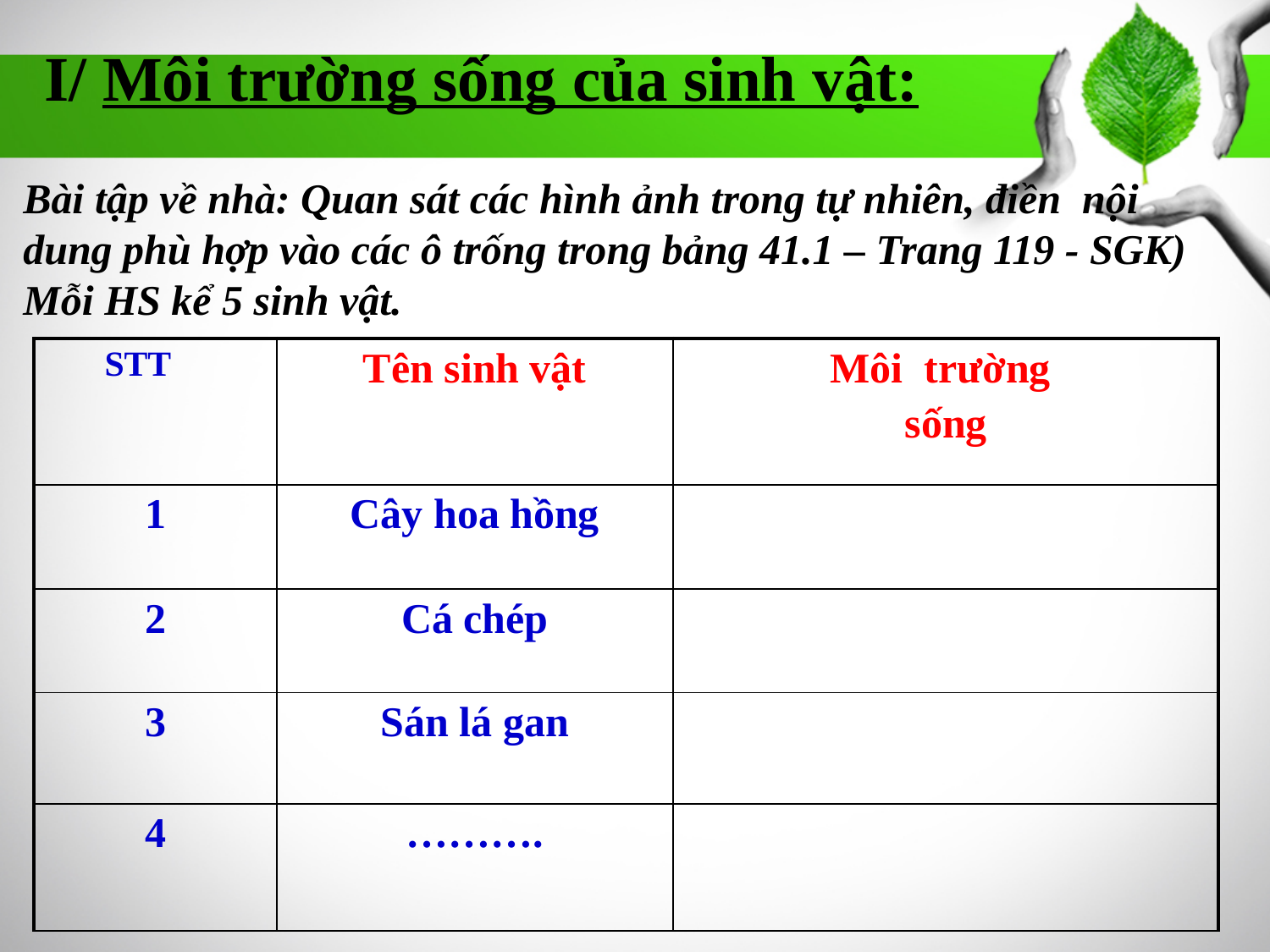

I/ Môi trường sống của sinh vật:

Bài tập về nhà: Quan sát các hình ảnh trong tự nhiên, điền  nội dung phù hợp vào các ô trống trong bảng 41.1 – Trang 119 - SGK)
Mỗi HS kể 5 sinh vật.
| STT | Tên sinh vật | Môi trường sống |
| --- | --- | --- |
| 1 | Cây hoa hồng |  |
| 2 | Cá chép |  |
| 3 | Sán lá gan |  |
| 4 | ………. |  |